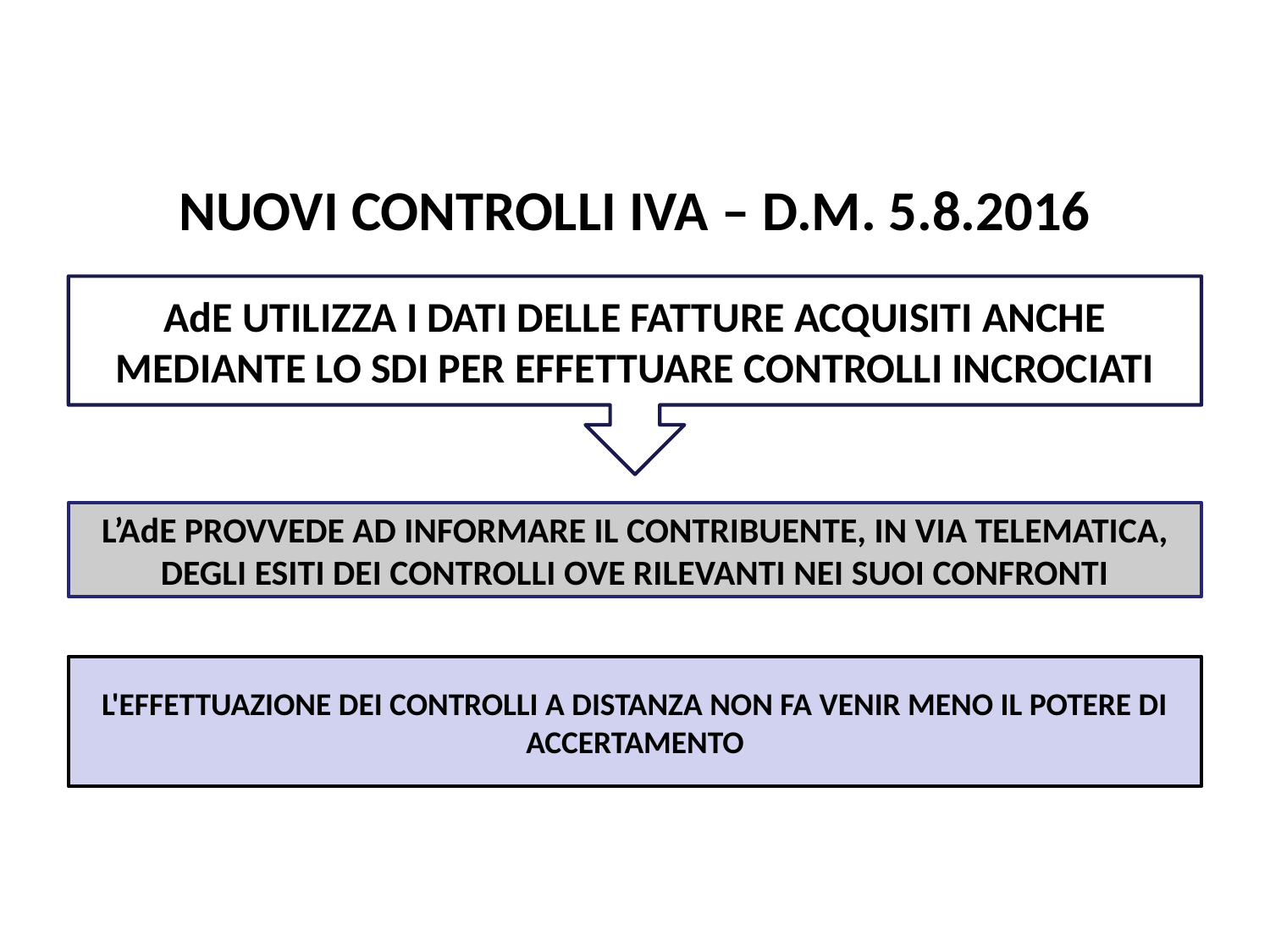

Pag. 136 dispensa
# NUOVI CONTROLLI IVA – D.M. 5.8.2016
AdE UTILIZZA I DATI DELLE FATTURE ACQUISITI ANCHE MEDIANTE LO SDI PER EFFETTUARE CONTROLLI INCROCIATI
L’AdE PROVVEDE AD INFORMARE IL CONTRIBUENTE, IN VIA TELEMATICA, DEGLI ESITI DEI CONTROLLI OVE RILEVANTI NEI SUOI CONFRONTI
L'EFFETTUAZIONE DEI CONTROLLI A DISTANZA NON FA VENIR MENO IL POTERE DI ACCERTAMENTO